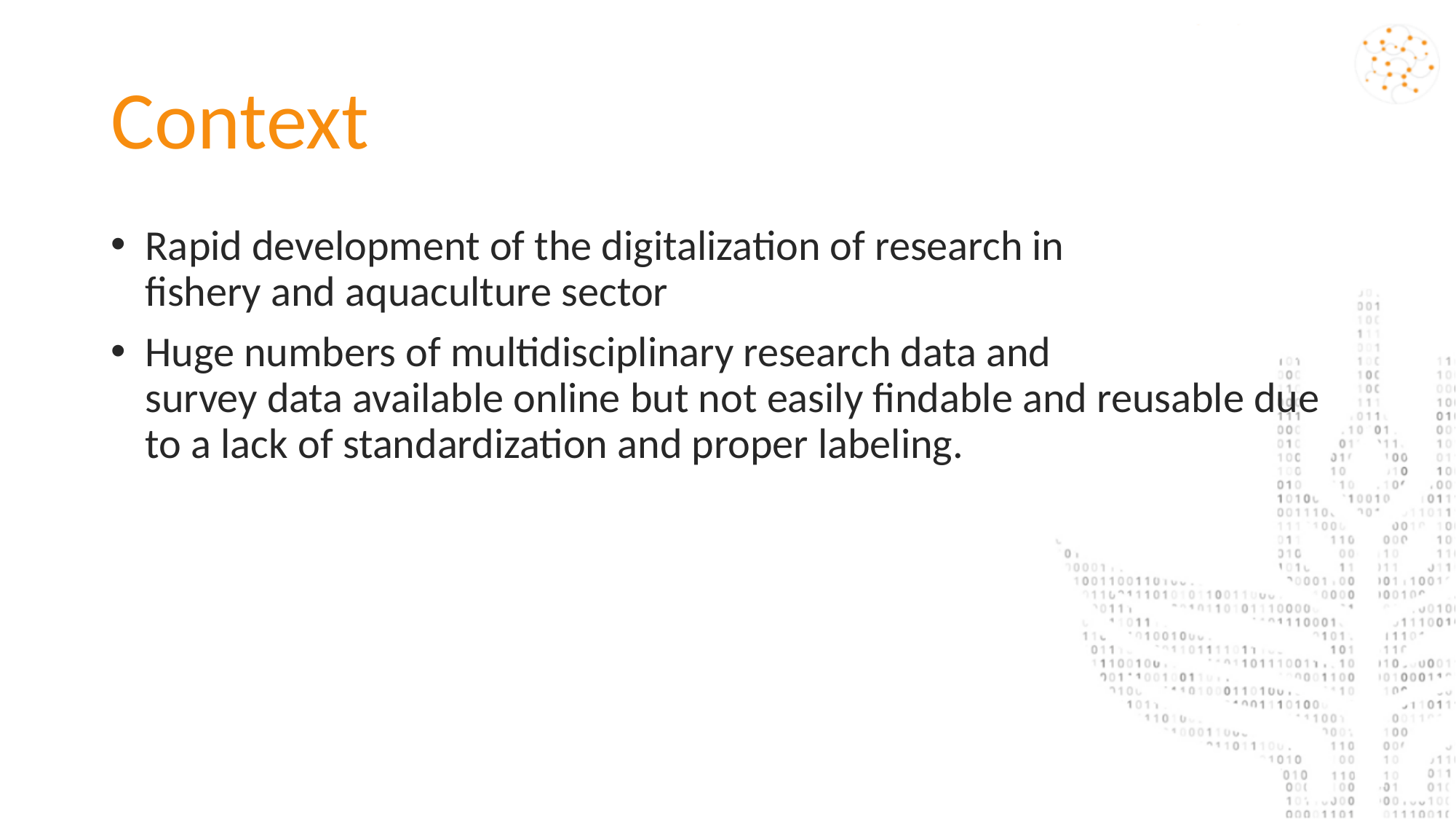

# Context
Rapid development of the digitalization of research in fishery and aquaculture sector
Huge numbers of multidisciplinary research data and survey data available online but not easily findable and reusable due to a lack of standardization and proper labeling.